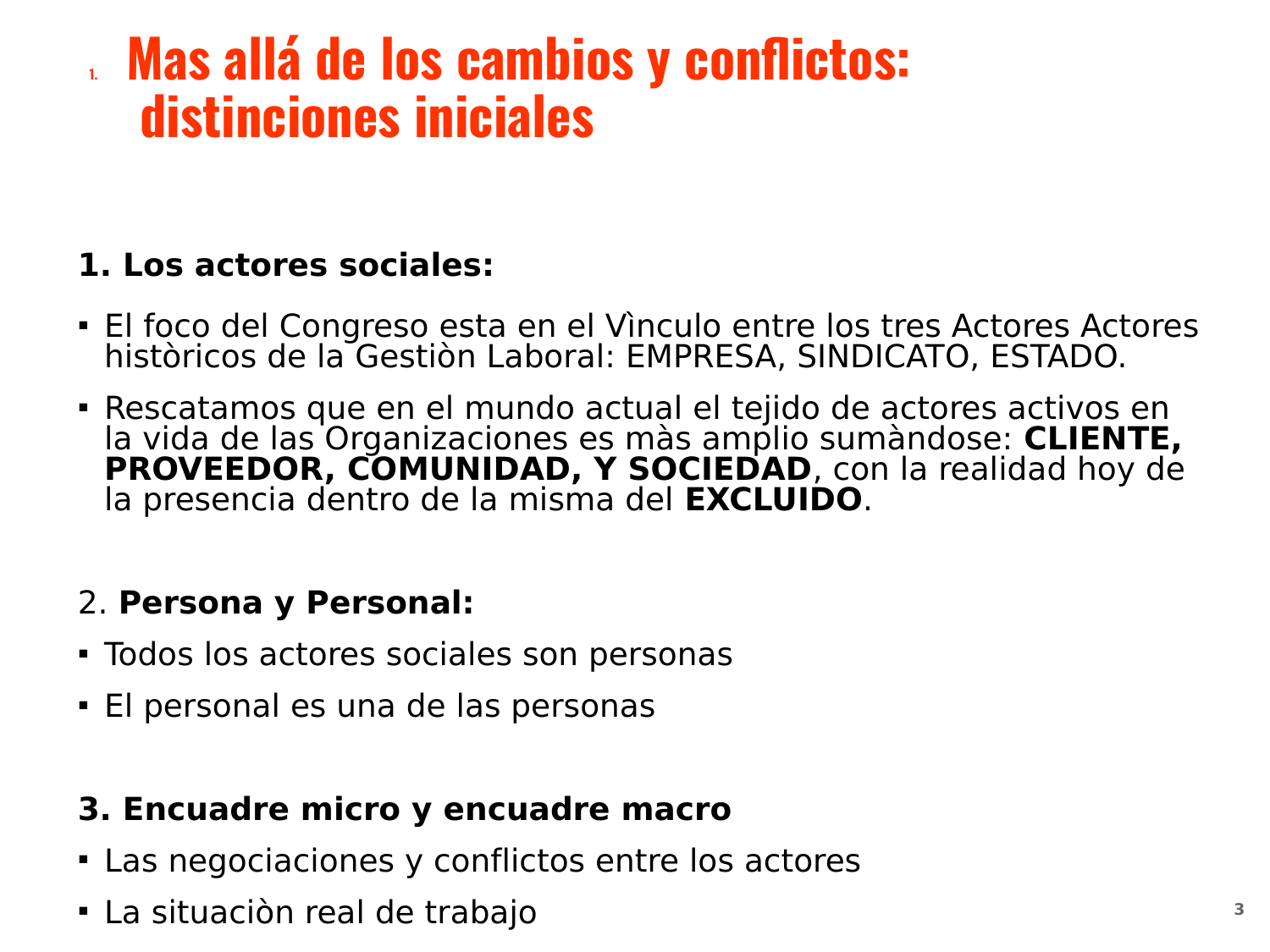

# Mas allá de los cambios y conflictos: distinciones iniciales
 Los actores sociales:

El foco del Congreso esta en el Vìnculo entre los tres Actores Actores històricos de la Gestiòn Laboral: EMPRESA, SINDICATO, ESTADO.
Rescatamos que en el mundo actual el tejido de actores activos en la vida de las Organizaciones es màs amplio sumàndose: CLIENTE, PROVEEDOR, COMUNIDAD, Y SOCIEDAD, con la realidad hoy de la presencia dentro de la misma del EXCLUIDO.

2. Persona y Personal:
Todos los actores sociales son personas
El personal es una de las personas

3. Encuadre micro y encuadre macro
Las negociaciones y conflictos entre los actores
La situaciòn real de trabajo